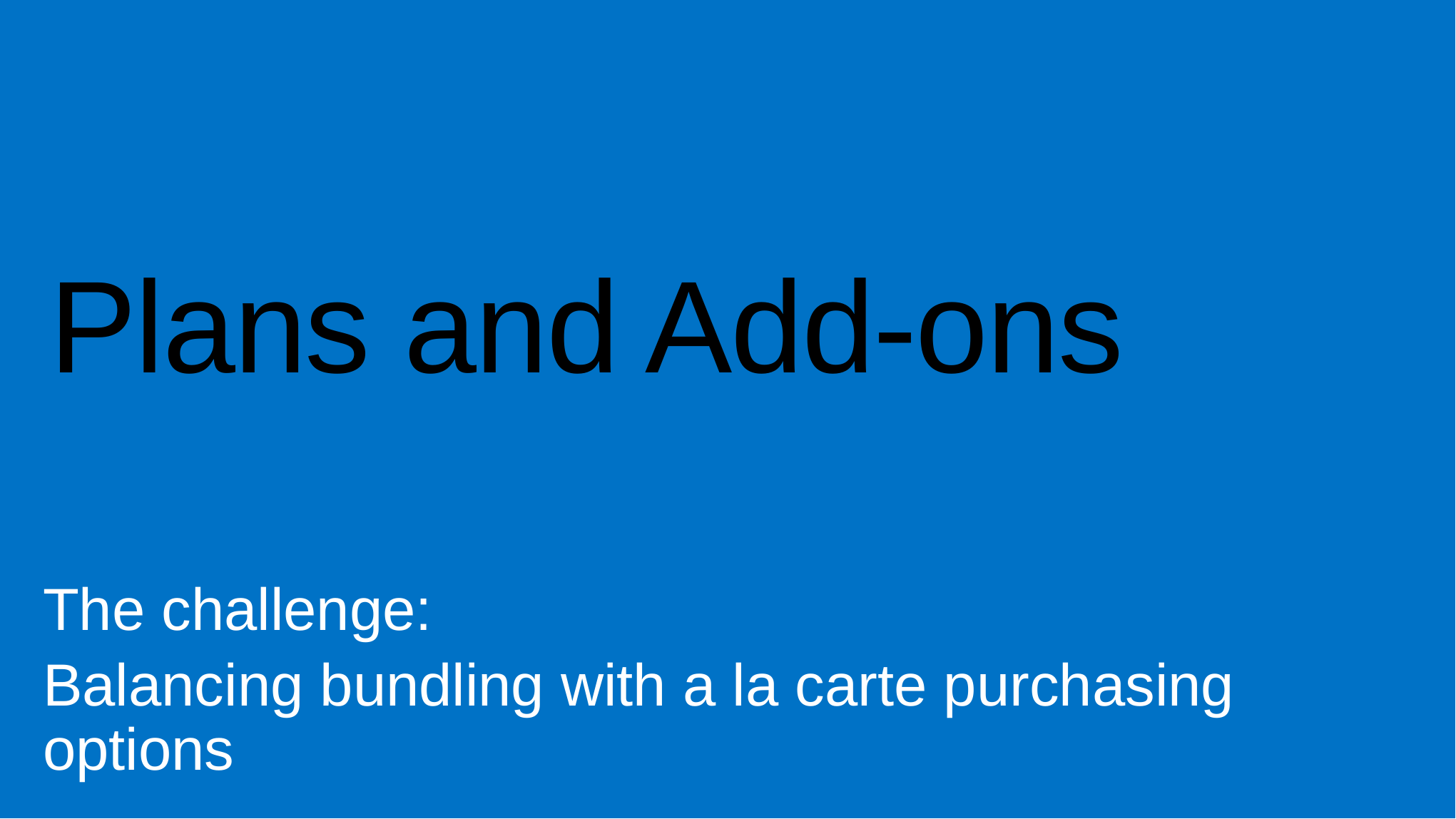

# Plans and Add-ons
The challenge:
Balancing bundling with a la carte purchasing options